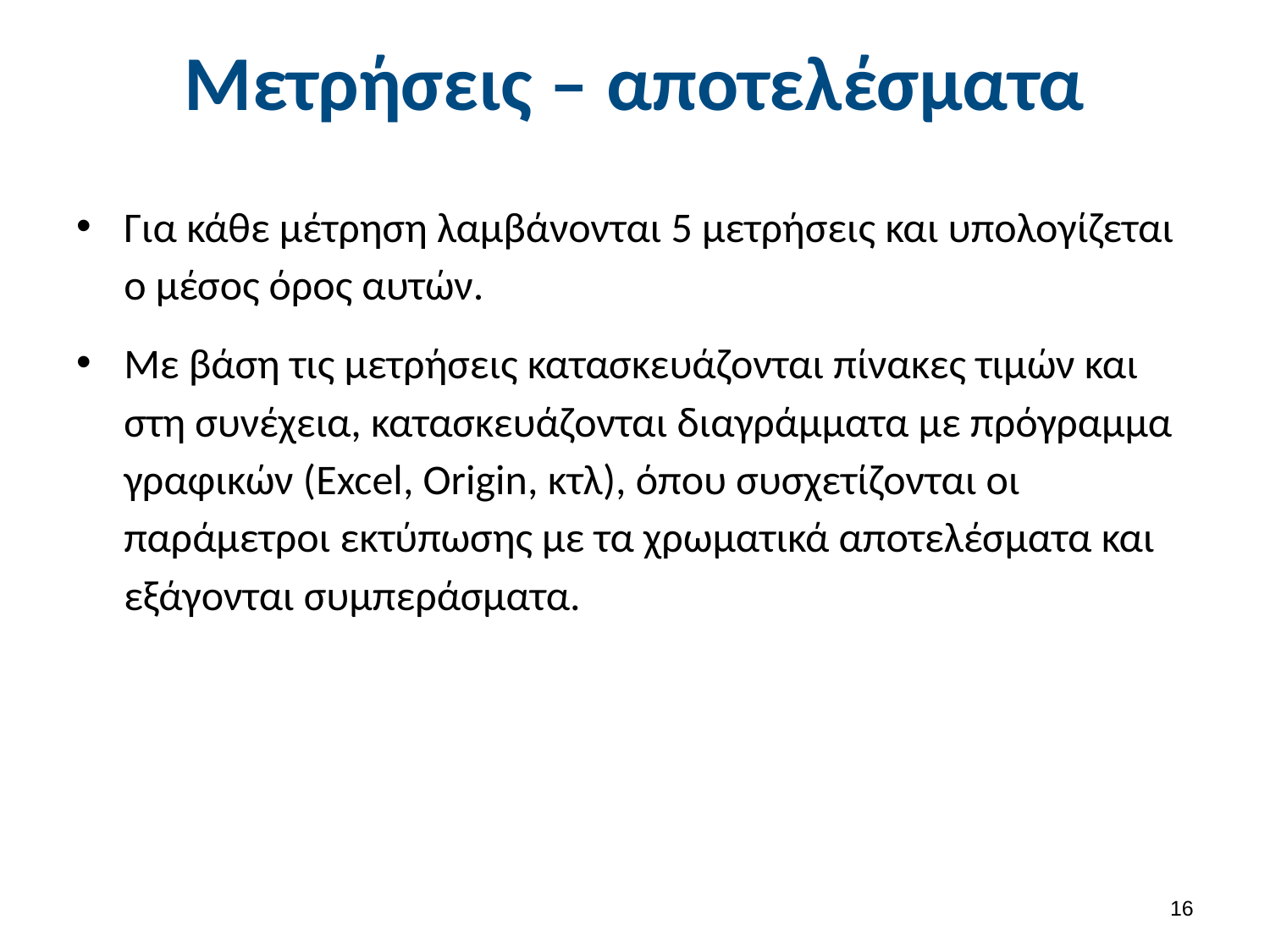

# Μετρήσεις – αποτελέσματα
Για κάθε μέτρηση λαμβάνονται 5 μετρήσεις και υπολογίζεται ο μέσος όρος αυτών.
Με βάση τις μετρήσεις κατασκευάζονται πίνακες τιμών και στη συνέχεια, κατασκευάζονται διαγράμματα με πρόγραμμα γραφικών (Excel, Origin, κτλ), όπου συσχετίζονται οι παράμετροι εκτύπωσης με τα χρωματικά αποτελέσματα και εξάγονται συμπεράσματα.

16